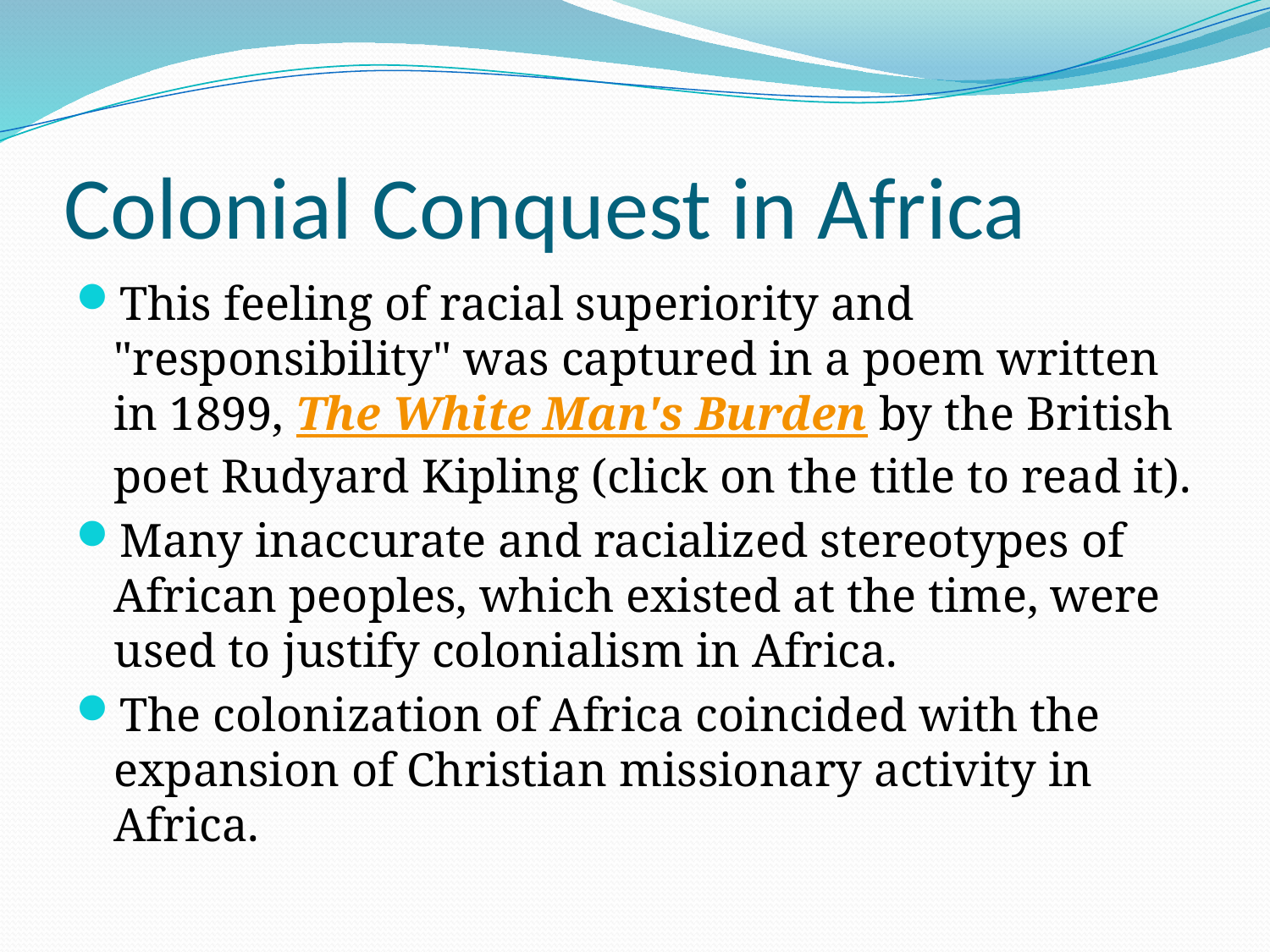

# Colonial Conquest in Africa
This feeling of racial superiority and "responsibility" was captured in a poem written in 1899, The White Man's Burden by the British poet Rudyard Kipling (click on the title to read it).
Many inaccurate and racialized stereotypes of African peoples, which existed at the time, were used to justify colonialism in Africa.
The colonization of Africa coincided with the expansion of Christian missionary activity in Africa.